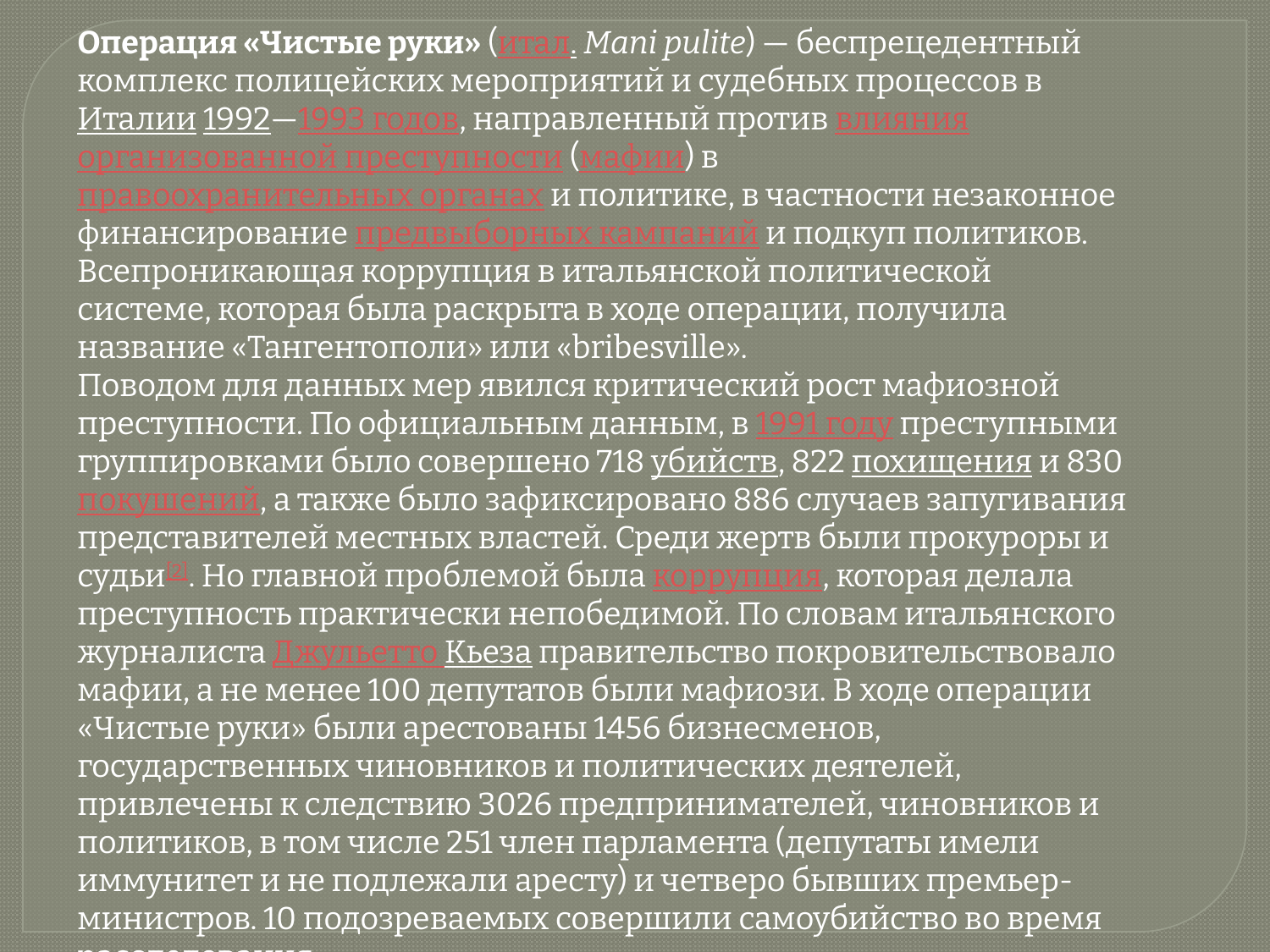

Операция «Чистые руки» (итал. Mani pulite) — беспрецедентный комплекс полицейских мероприятий и судебных процессов в Италии 1992—1993 годов, направленный против влияния организованной преступности (мафии) в правоохранительных органах и политике, в частности незаконное финансирование предвыборных кампаний и подкуп политиков. Всепроникающая коррупция в итальянской политической системе, которая была раскрыта в ходе операции, получила название «Тангентополи» или «bribesville».
Поводом для данных мер явился критический рост мафиозной преступности. По официальным данным, в 1991 году преступными группировками было совершено 718 убийств, 822 похищения и 830 покушений, а также было зафиксировано 886 случаев запугивания представителей местных властей. Среди жертв были прокуроры и судьи[2]. Но главной проблемой была коррупция, которая делала преступность практически непобедимой. По словам итальянского журналиста Джульетто Кьеза правительство покровительствовало мафии, а не менее 100 депутатов были мафиози. В ходе операции «Чистые руки» были арестованы 1456 бизнесменов, государственных чиновников и политических деятелей, привлечены к следствию 3026 предпринимателей, чиновников и политиков, в том числе 251 член парламента (депутаты имели иммунитет и не подлежали аресту) и четверо бывших премьер-министров. 10 подозреваемых совершили самоубийство во время расследования.